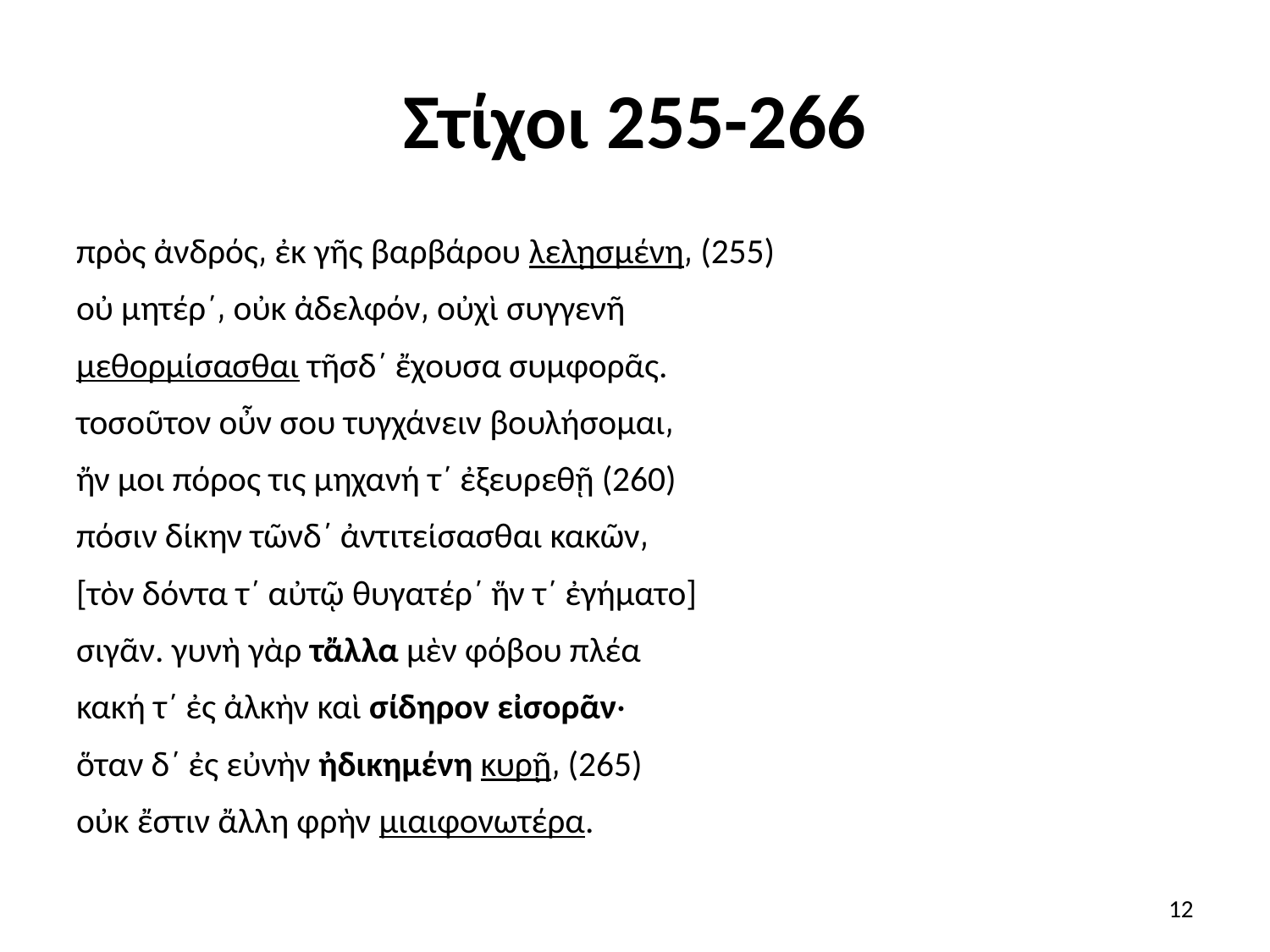

# Στίχοι 255-266
πρὸς ἀνδρός͵ ἐκ γῆς βαρβάρου λελῃσμένη͵ (255)
οὐ μητέρ΄͵ οὐκ ἀδελφόν͵ οὐχὶ συγγενῆ
μεθορμίσασθαι τῆσδ΄ ἔχουσα συμφορᾶς.
τοσοῦτον οὖν σου τυγχάνειν βουλήσομαι͵
ἤν μοι πόρος τις μηχανή τ΄ ἐξευρεθῇ (260)
πόσιν δίκην τῶνδ΄ ἀντιτείσασθαι κακῶν͵
[τὸν δόντα τ΄ αὐτῷ θυγατέρ΄ ἥν τ΄ ἐγήματο]
σιγᾶν. γυνὴ γὰρ τἄλλα μὲν φόβου πλέα
κακή τ΄ ἐς ἀλκὴν καὶ σίδηρον εἰσορᾶν·
ὅταν δ΄ ἐς εὐνὴν ἠδικημένη κυρῇ͵ (265)
οὐκ ἔστιν ἄλλη φρὴν μιαιφονωτέρα.
12